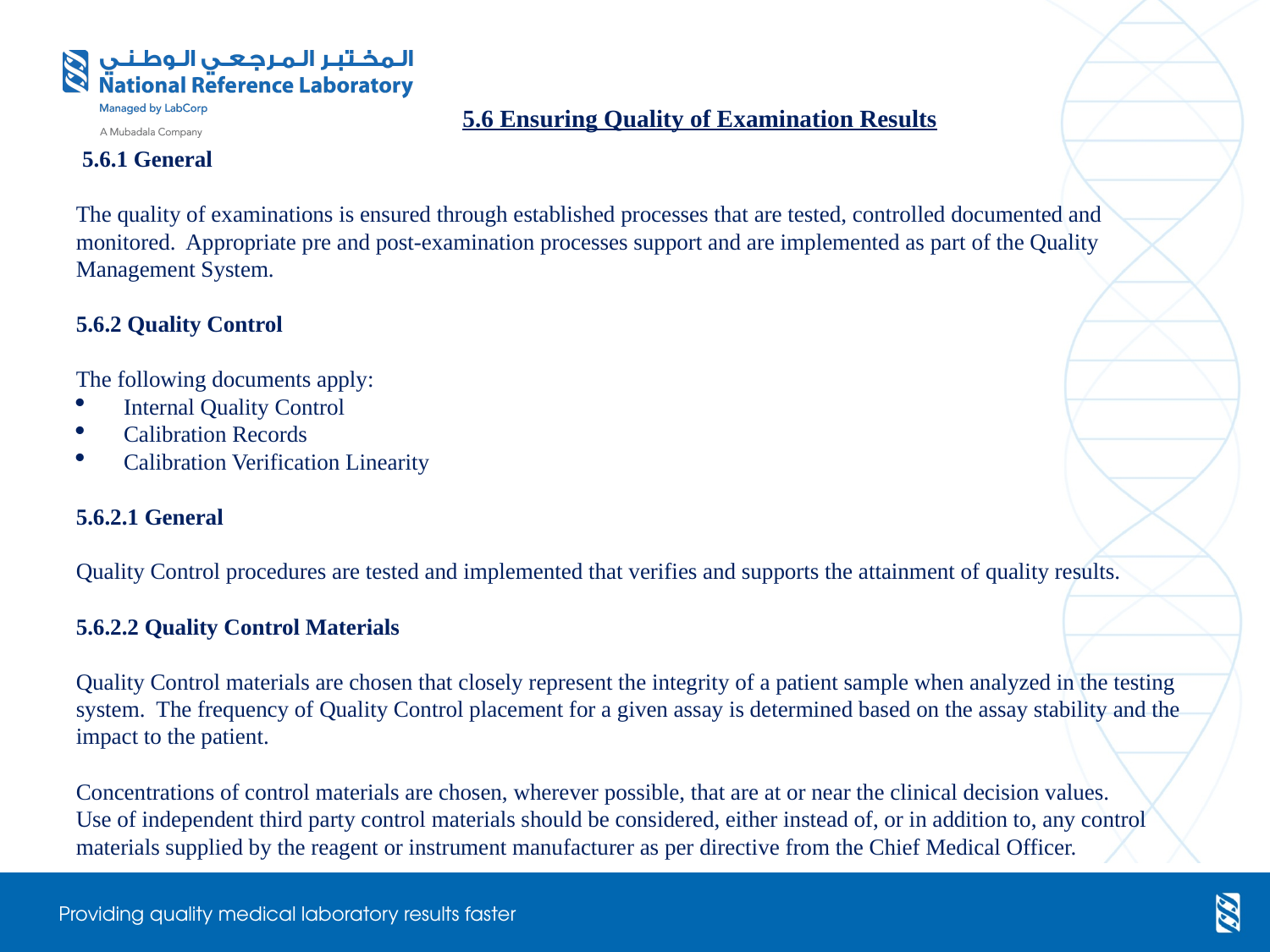

# 5.6 Ensuring Quality of Examination Results
 5.6.1 General

The quality of examinations is ensured through established processes that are tested, controlled documented and monitored.  Appropriate pre and post-examination processes support and are implemented as part of the Quality Management System.

5.6.2 Quality Control

The following documents apply:
Internal Quality Control
Calibration Records
Calibration Verification Linearity

5.6.2.1 General

Quality Control procedures are tested and implemented that verifies and supports the attainment of quality results.

5.6.2.2 Quality Control Materials

Quality Control materials are chosen that closely represent the integrity of a patient sample when analyzed in the testing system.  The frequency of Quality Control placement for a given assay is determined based on the assay stability and the impact to the patient.

Concentrations of control materials are chosen, wherever possible, that are at or near the clinical decision values.
Use of independent third party control materials should be considered, either instead of, or in addition to, any control materials supplied by the reagent or instrument manufacturer as per directive from the Chief Medical Officer.